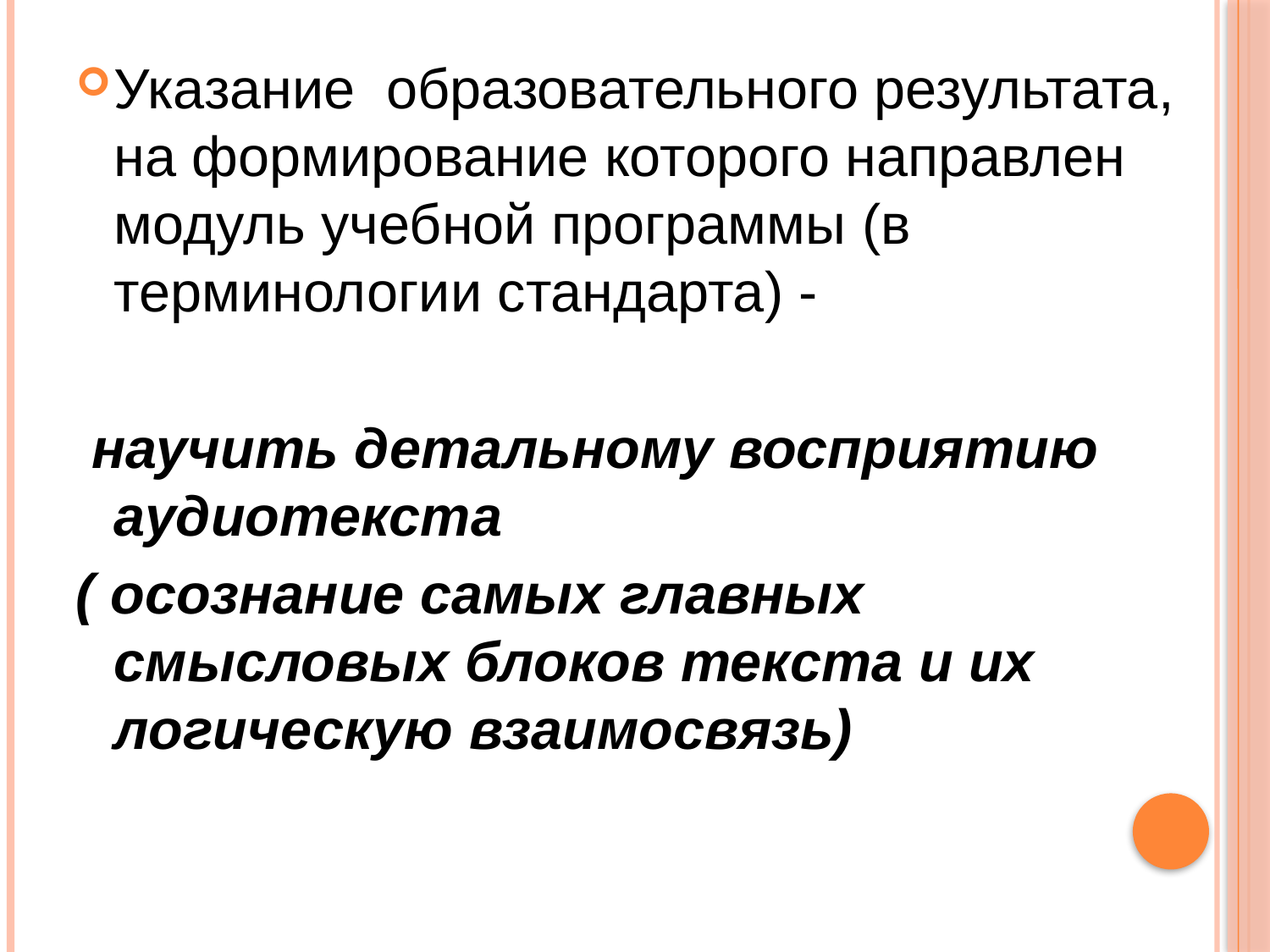

#
Указание  образовательного результата, на формирование которого направлен  модуль учебной программы (в терминологии стандарта) -

 научить детальному восприятию аудиотекста
( осознание самых главных смысловых блоков текста и их логическую взаимосвязь)